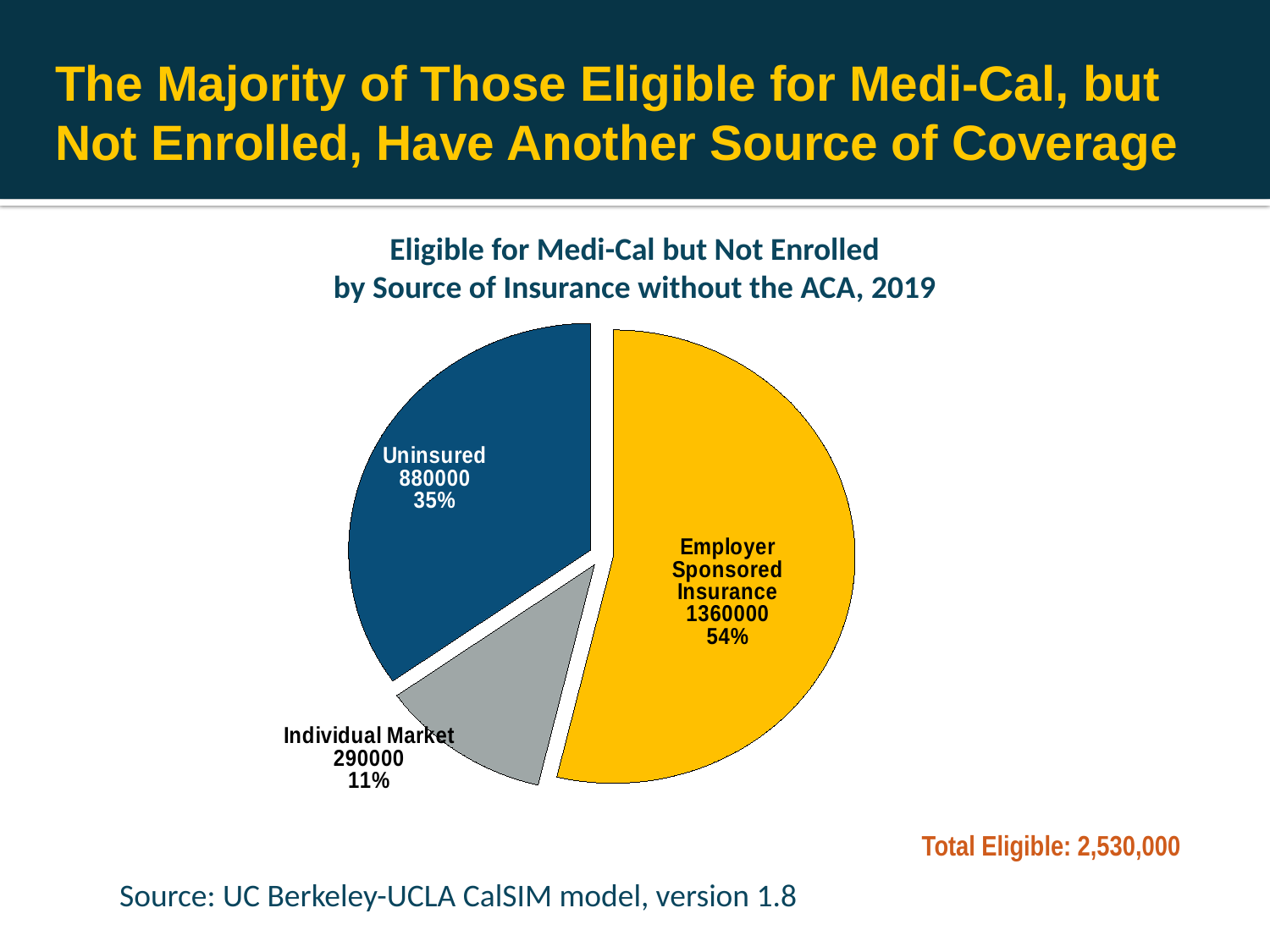

# The Majority of Those Eligible for Medi-Cal, but Not Enrolled, Have Another Source of Coverage
Eligible for Medi-Cal but Not Enrolled
by Source of Insurance without the ACA, 2019

### Chart

| Category | Prev Elig 2019 |
|---|---|
| Employer Sponsored Insurance | 1360000.0 |
| Individual Market | 290000.0 |
| Uninsured | 880000.0 |
Total Eligible: 2,530,000
Source: UC Berkeley-UCLA CalSIM model, version 1.8